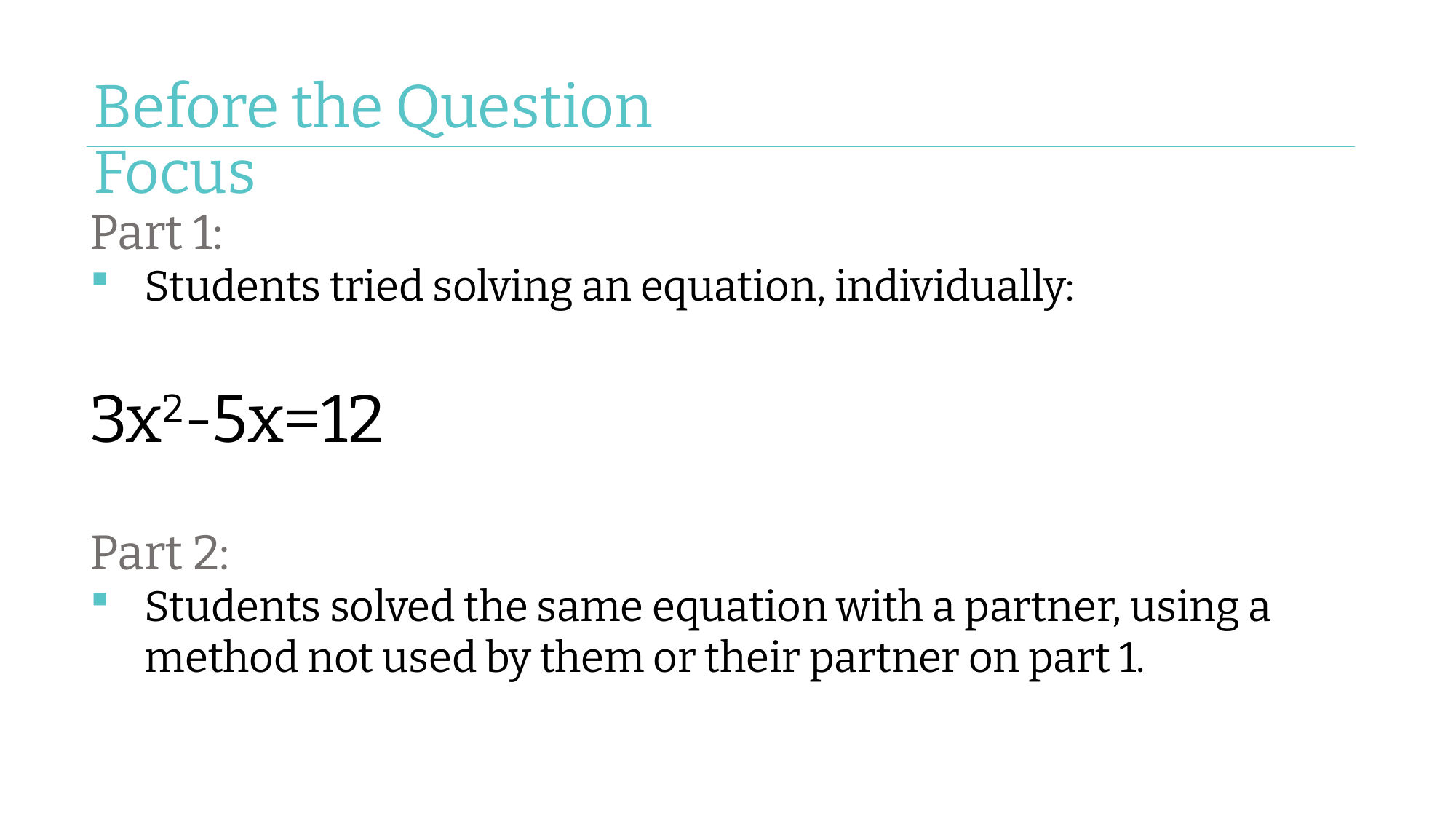

# Before the Question Focus

Part 1:
Students tried solving an equation, individually:

3x2-5x=12

Part 2:
Students solved the same equation with a partner, using a method not used by them or their partner on part 1.